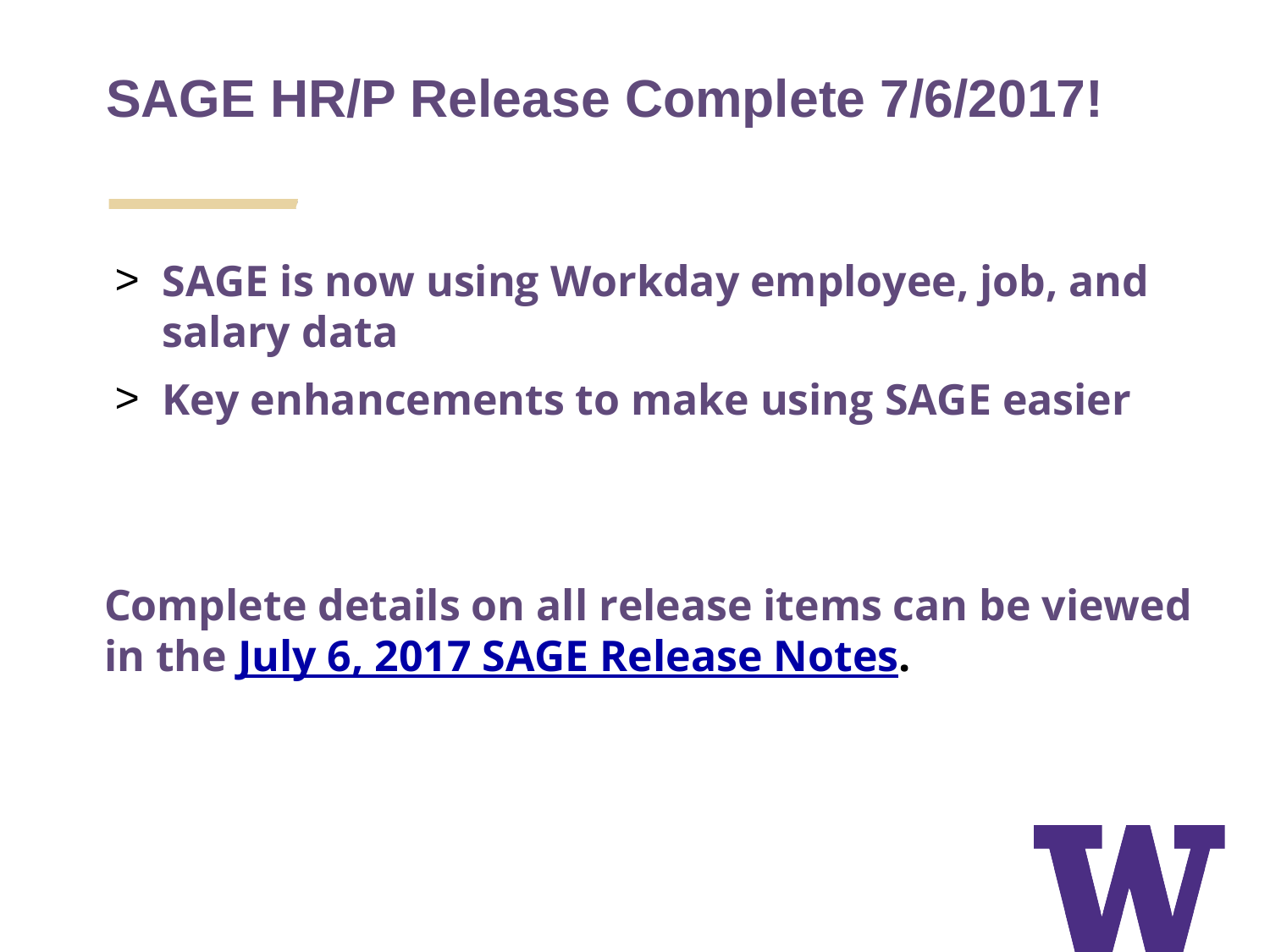

SAGE HR/P Release Complete 7/6/2017!
SAGE is now using Workday employee, job, and salary data
Key enhancements to make using SAGE easier

Complete details on all release items can be viewed in the July 6, 2017 SAGE Release Notes.